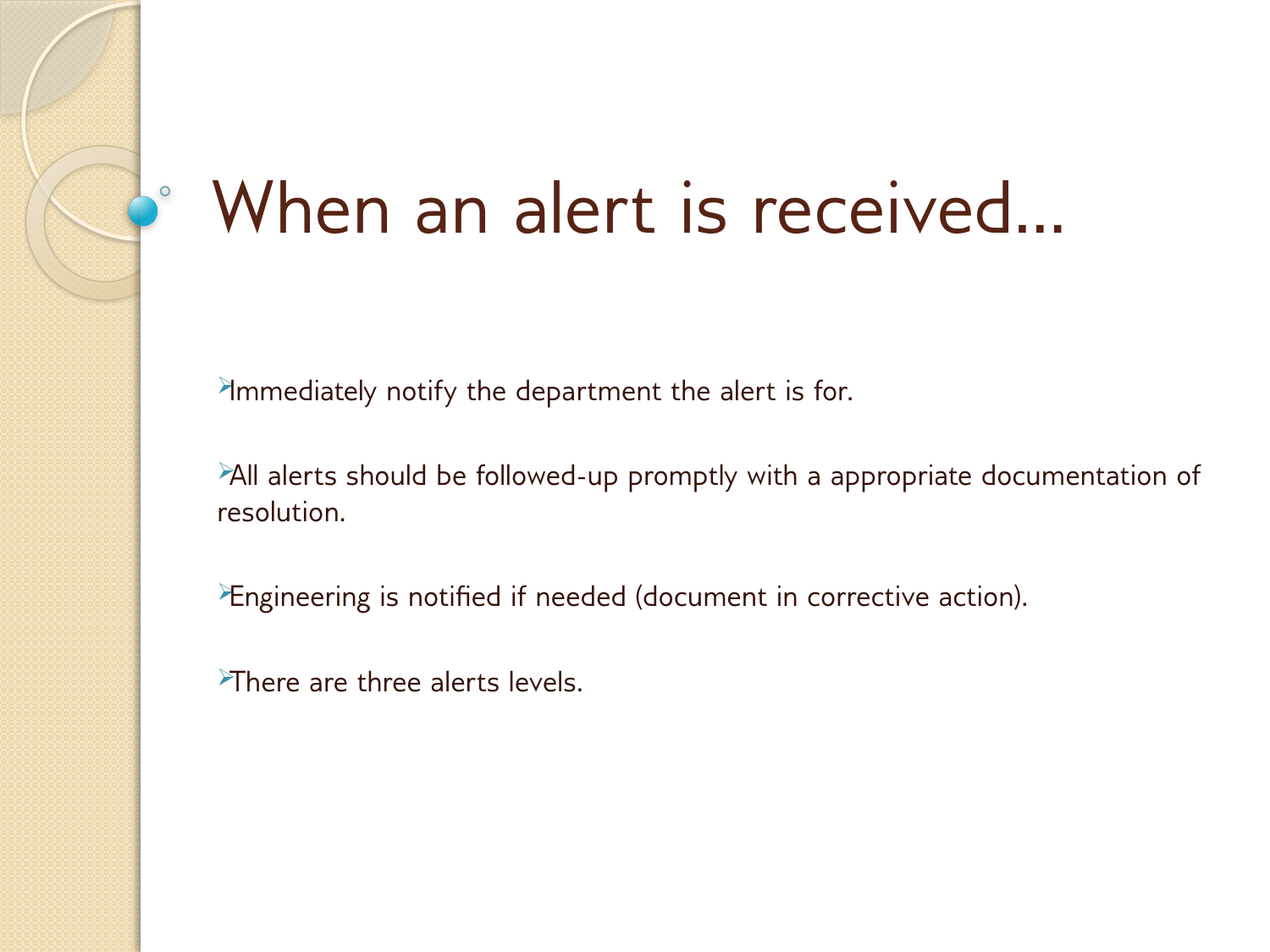

# When an alert is received…

Immediately notify the department the alert is for.

All alerts should be followed-up promptly with a appropriate documentation of resolution.

Engineering is notified if needed (document in corrective action).

There are three alerts levels.